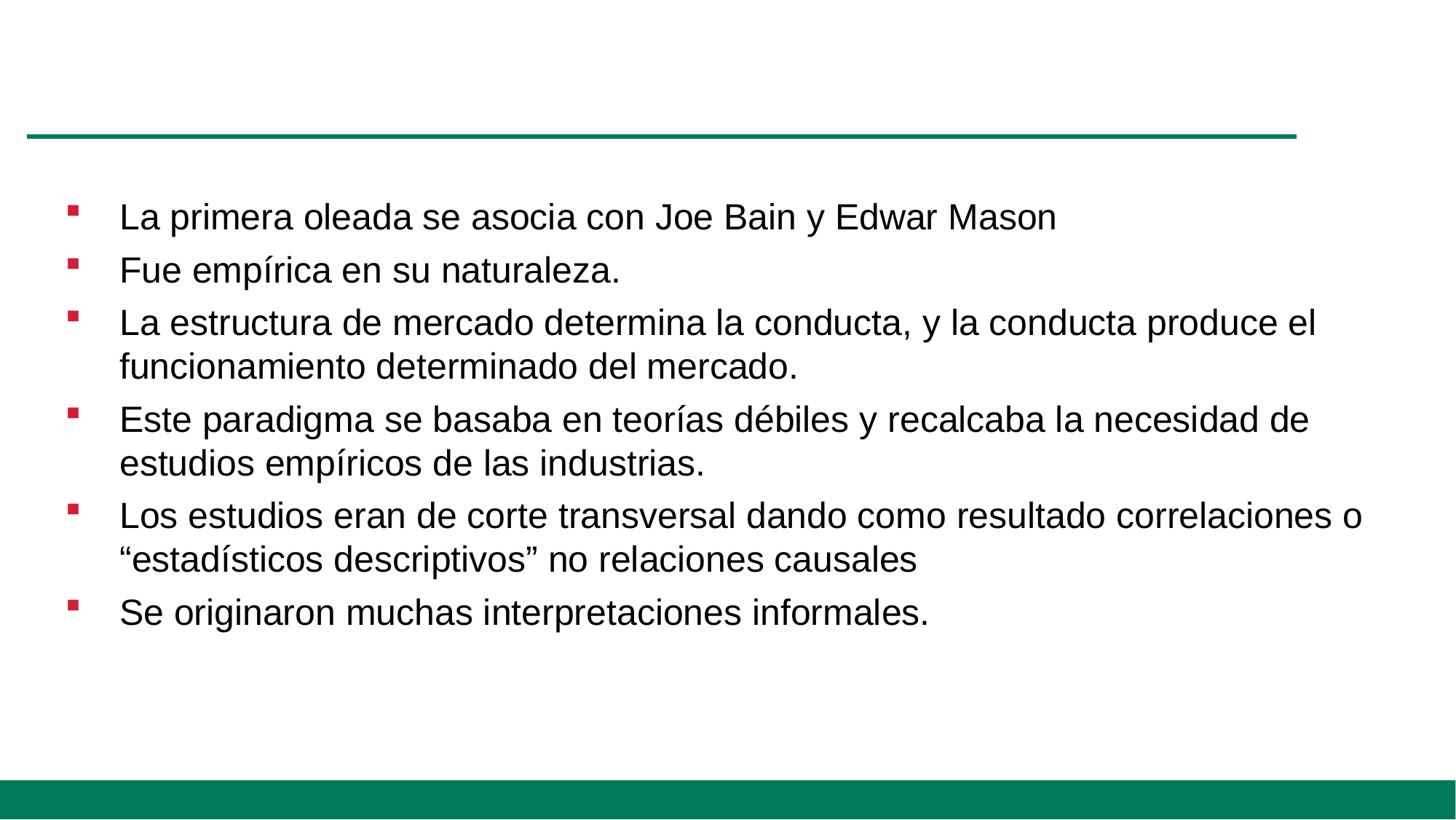

La primera oleada se asocia con Joe Bain y Edwar Mason
Fue empírica en su naturaleza.
La estructura de mercado determina la conducta, y la conducta produce el funcionamiento determinado del mercado.
Este paradigma se basaba en teorías débiles y recalcaba la necesidad de estudios empíricos de las industrias.
Los estudios eran de corte transversal dando como resultado correlaciones o “estadísticos descriptivos” no relaciones causales
Se originaron muchas interpretaciones informales.